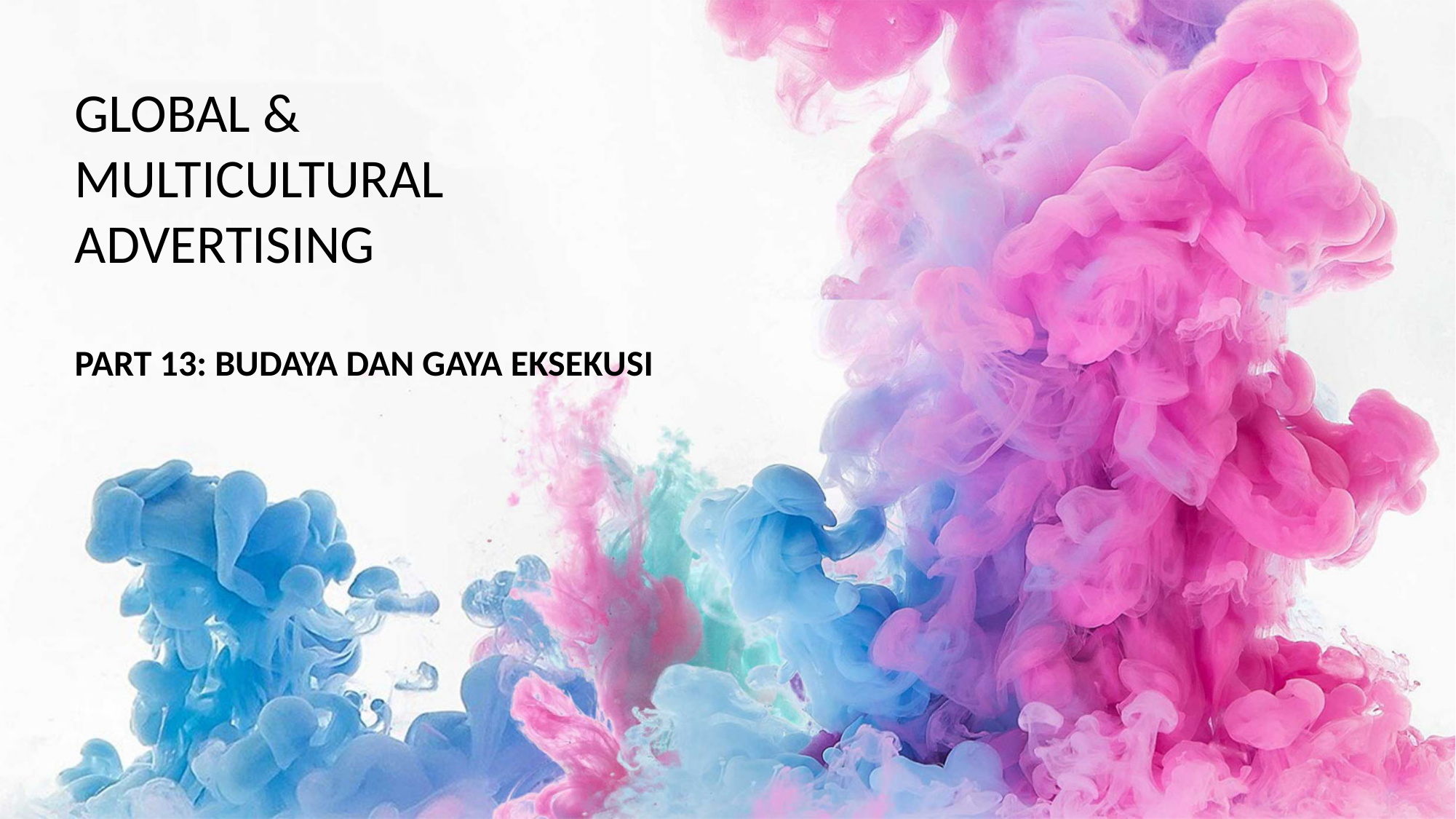

GLOBAL & MULTICULTURAL
ADVERTISING
PART 13: BUDAYA DAN GAYA EKSEKUSI